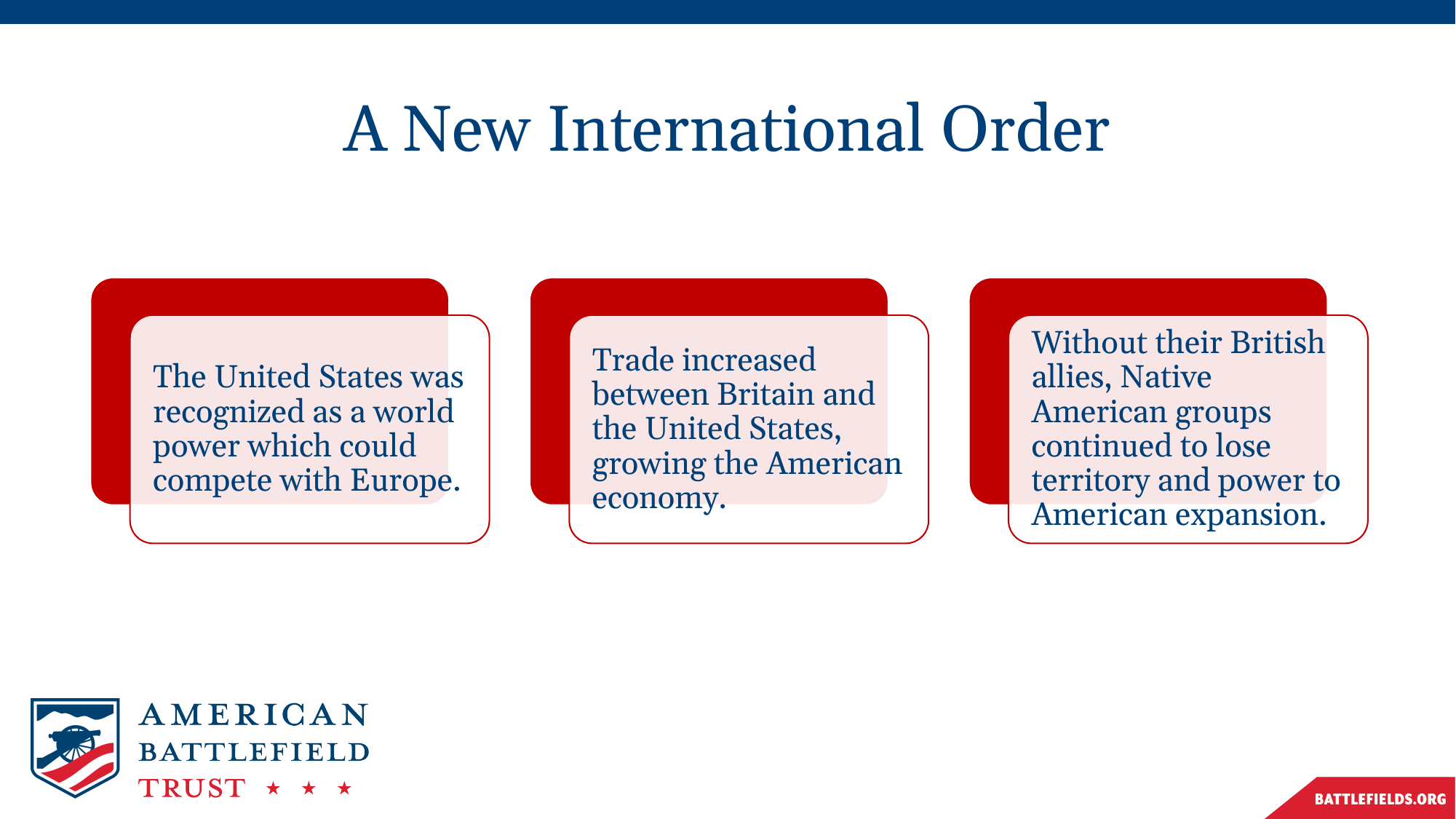

# A New International Order
The United States was recognized as a world power which could compete with Europe.
Trade increased between Britain and the United States, growing the American economy.
Without their British allies, Native American groups continued to lose territory and power to American expansion.